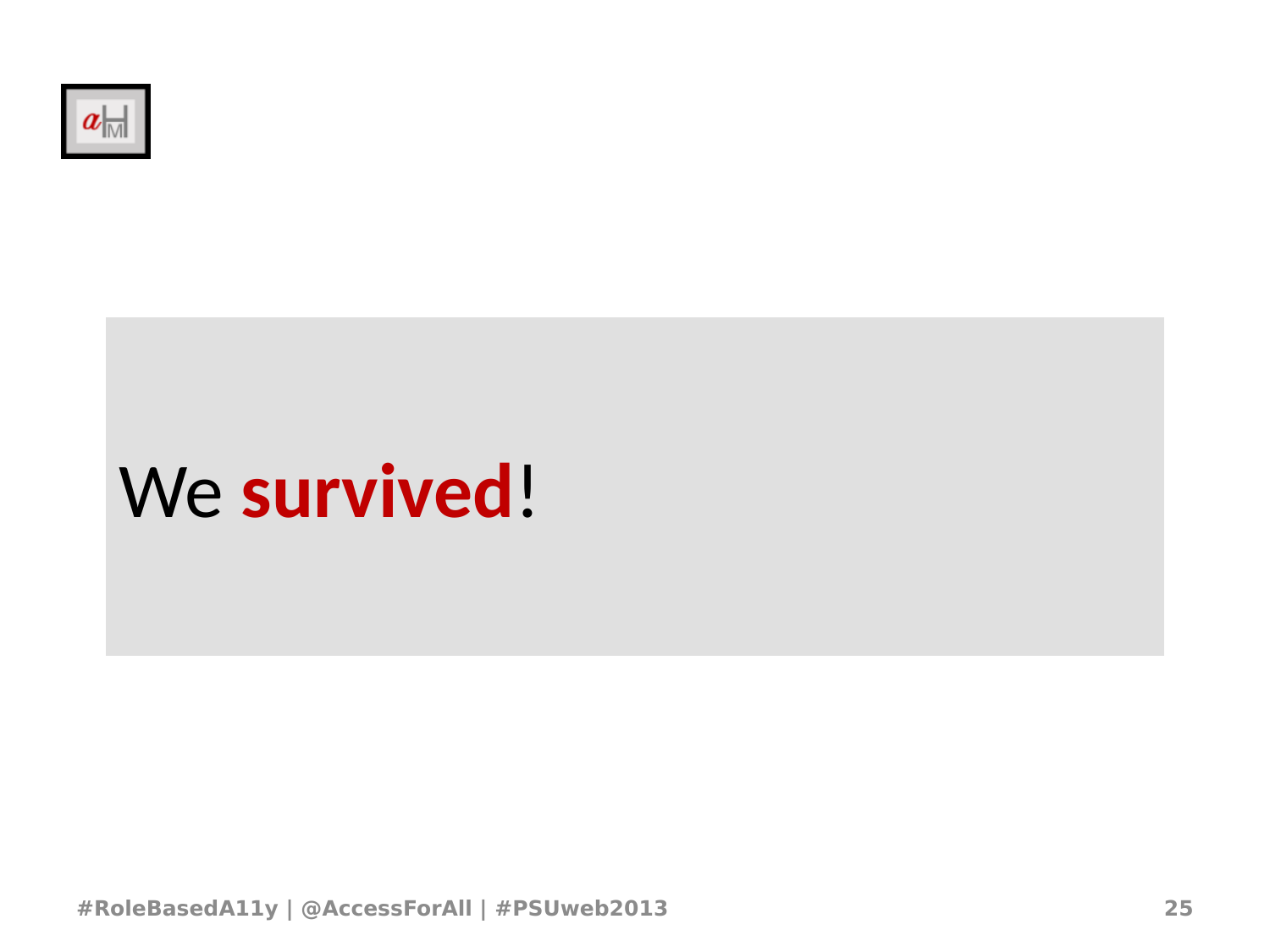

# We survived!
#RoleBasedA11y | @AccessForAll | #PSUweb2013
25